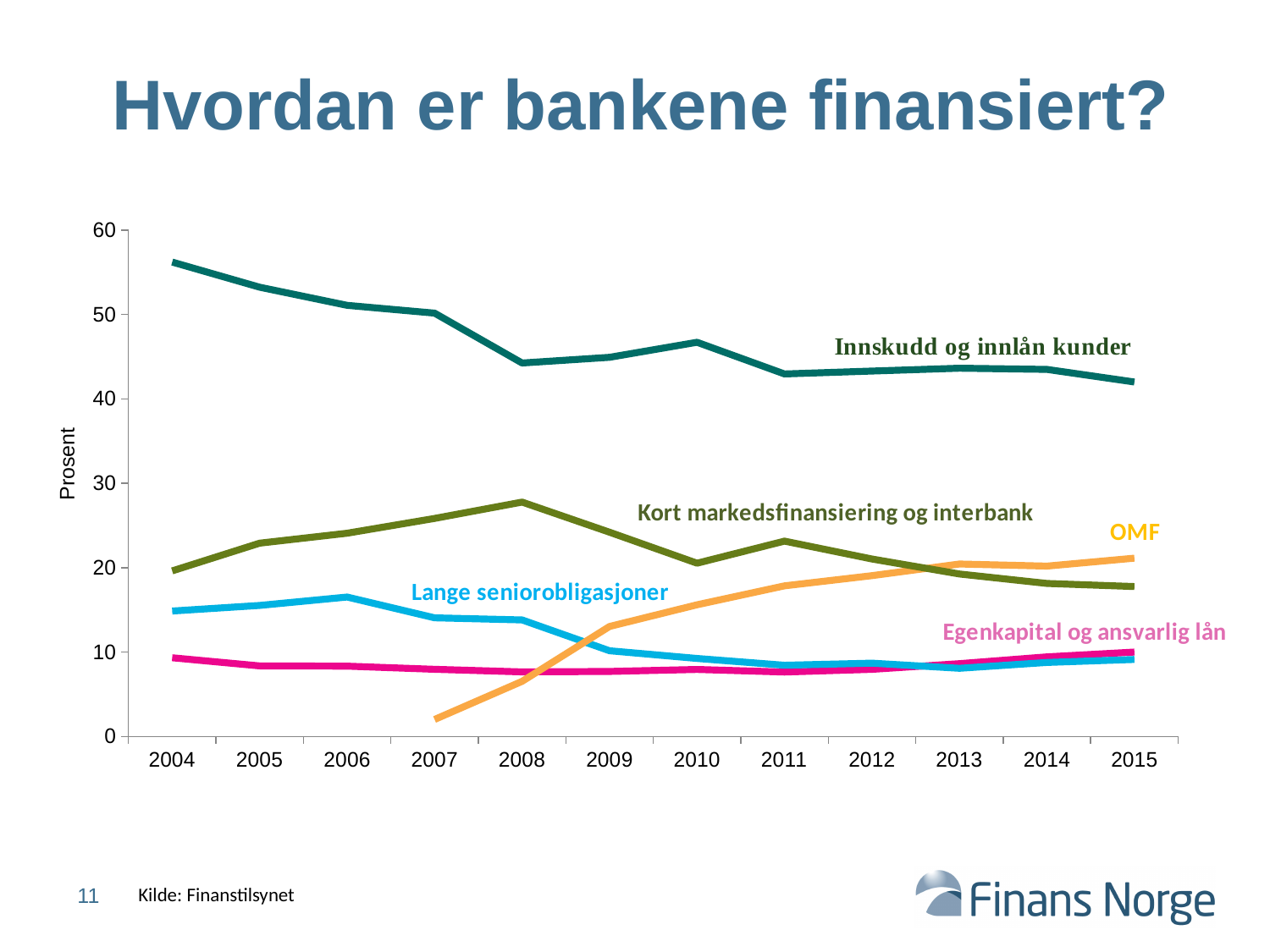

# Hvordan er bankene finansiert?

### Chart

| Category | Innskudd og innlån kunder | Egenkapital + ansvarlig lån | Lange seniorobligasjoner | OMF | Kort markedsfinansiering + interbank |
|---|---|---|---|---|---|
| 2004 | 56.20578778135045 | 9.32475884244373 | 14.85530546623795 | None | 19.614147909967834 |
| 2005 | 53.22843190450356 | 8.355941399891487 | 15.518176885512748 | None | 22.897449810092226 |
| 2006 | 51.08010801080111 | 8.325832583258334 | 16.51665166516653 | None | 24.077407740774078 |
| 2007 | 50.15748031496061 | 7.952755905511812 | 14.05511811023622 | 2.0078740157480315 | 25.826771653543293 |
| 2008 | 44.24751243781096 | 7.649253731343288 | 13.805970149253731 | 6.5298507462686555 | 27.767412935323343 |
| 2009 | 44.923857868020306 | 7.698815566835864 | 10.152284263959404 | 13.028764805414548 | 24.196277495769884 |
| 2010 | 46.70329670329666 | 7.936507936507936 | 9.24075924075924 | 15.595515595515604 | 20.523920523920523 |
| 2011 | 42.953582044442946 | 7.629996916381302 | 8.436030548264597 | 17.841877565593233 | 23.138512925317922 |
| 2012 | 43.297746144721266 | 7.94780545670225 | 8.683274021352311 | 19.051008303677342 | 21.020166073546843 |
| 2013 | 43.63057324840767 | 8.62147406733394 | 8.07552320291174 | 20.427661510464056 | 19.24476797088262 |
| 2014 | 43.493150684931535 | 9.429223744292239 | 8.767123287671225 | 20.182648401826484 | 18.127853881278554 |
| 2015 | 42.0 | 10.0 | 9.120000000000001 | 21.12 | 17.759999999999987 |
11
Kilde: Finanstilsynet